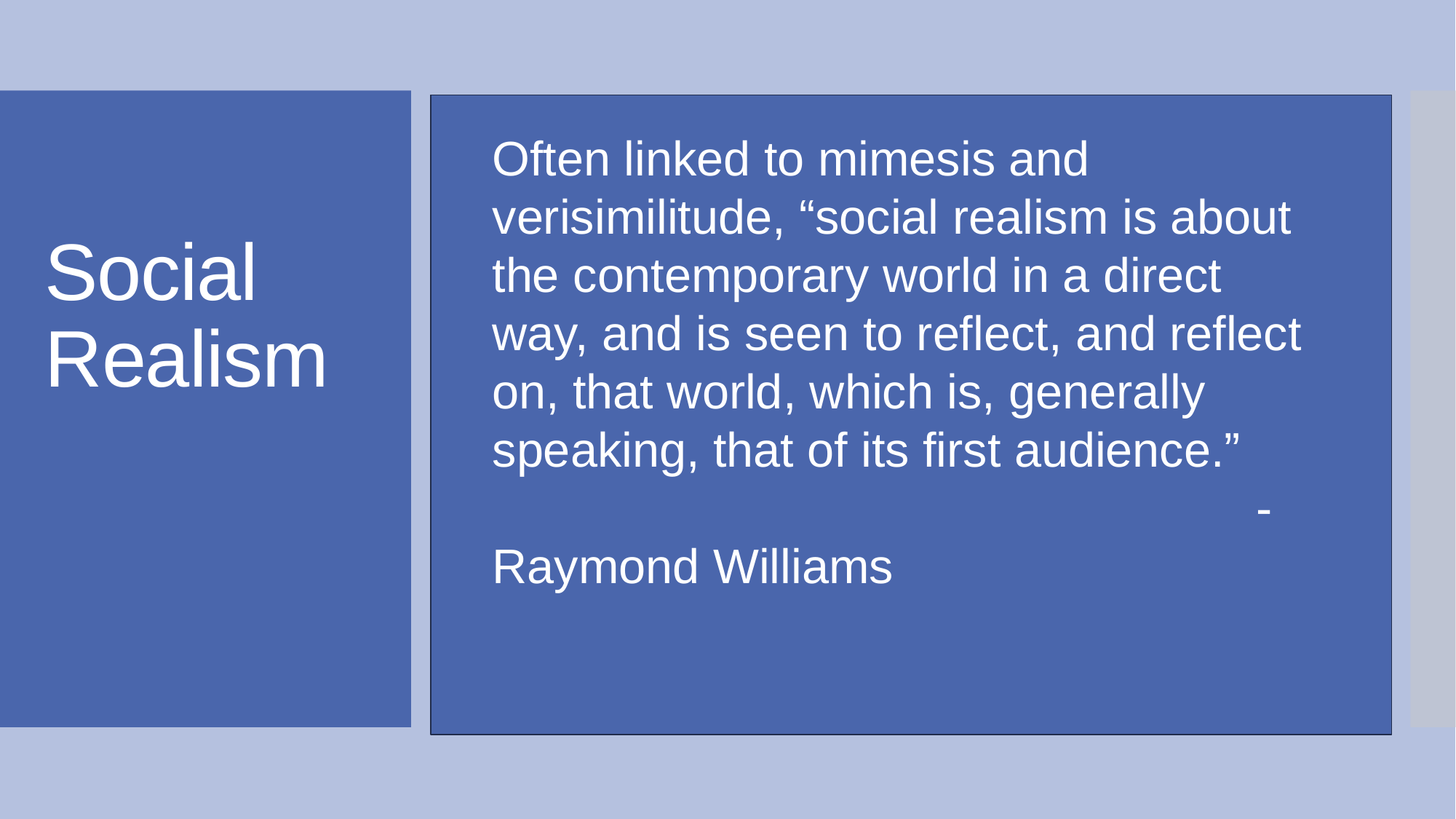

Often linked to mimesis and verisimilitude, “social realism is about the contemporary world in a direct way, and is seen to reflect, and reflect on, that world, which is, generally speaking, that of its first audience.”
							- Raymond Williams
# Social Realism